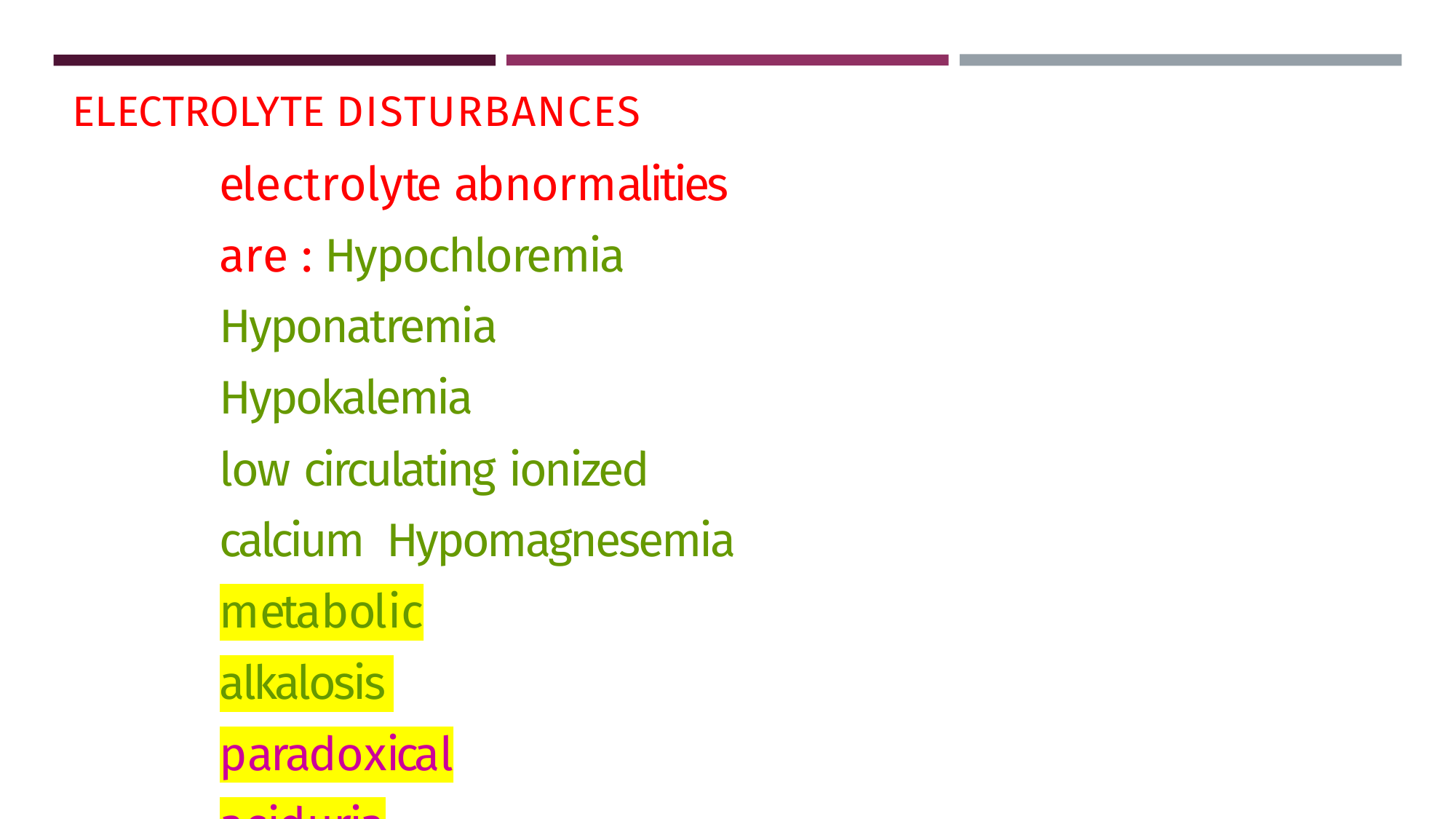

# ELECTROLYTE DISTURBANCES
electrolyte abnormalities are :  Hypochloremia  Hyponatremia
Hypokalemia
low circulating ionized calcium  Hypomagnesemia
metabolic alkalosis  paradoxical aciduria